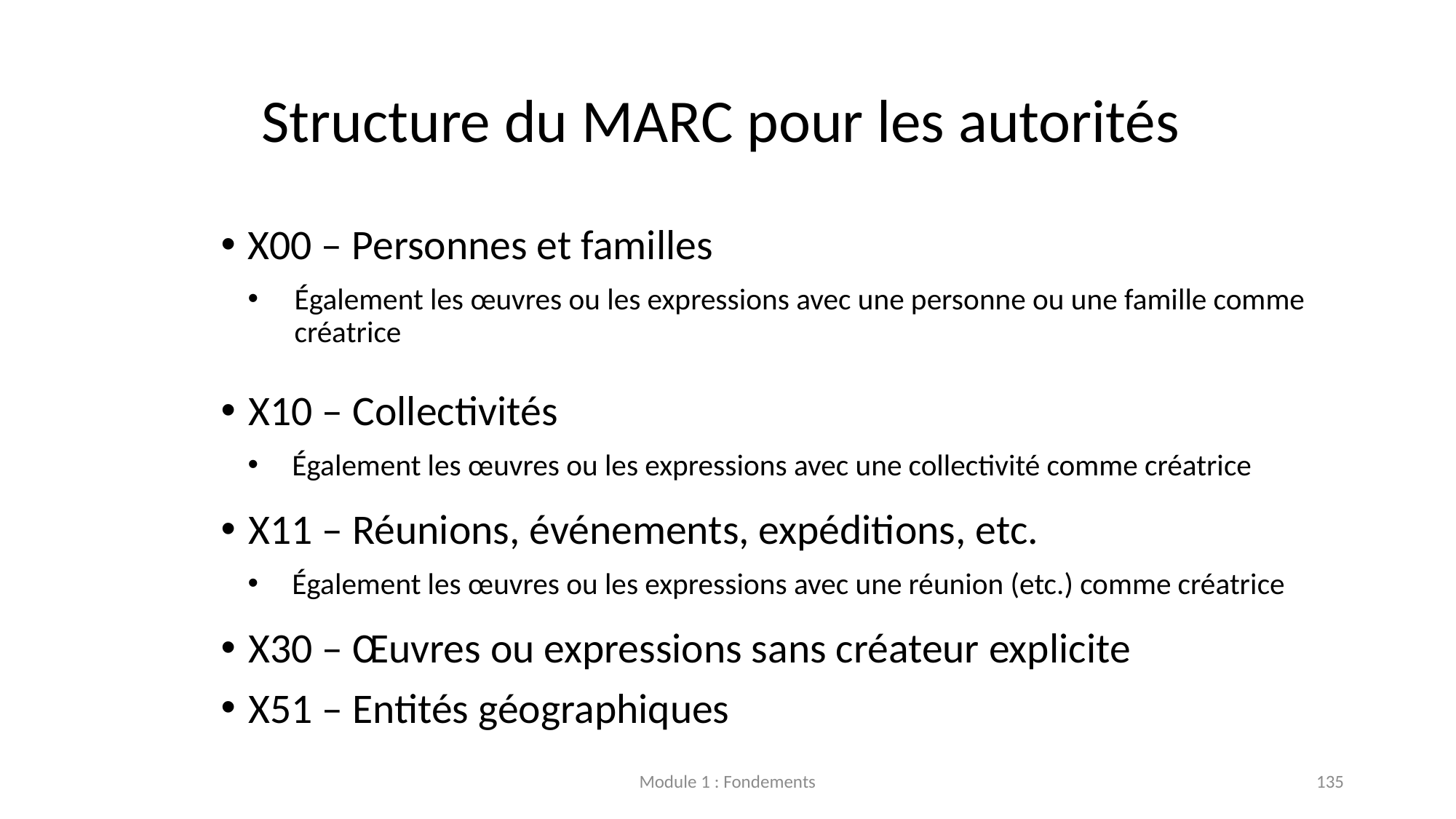

# Structure du MARC pour les autorités
X00 – Personnes et familles
Également les œuvres ou les expressions avec une personne ou une famille comme créatrice

X10 – Collectivités
     Également les œuvres ou les expressions avec une collectivité comme créatrice

X11 – Réunions, événements, expéditions, etc.
     Également les œuvres ou les expressions avec une réunion (etc.) comme créatrice

X30 – Œuvres ou expressions sans créateur explicite
X51 – Entités géographiques

Module 1 : Fondements
135